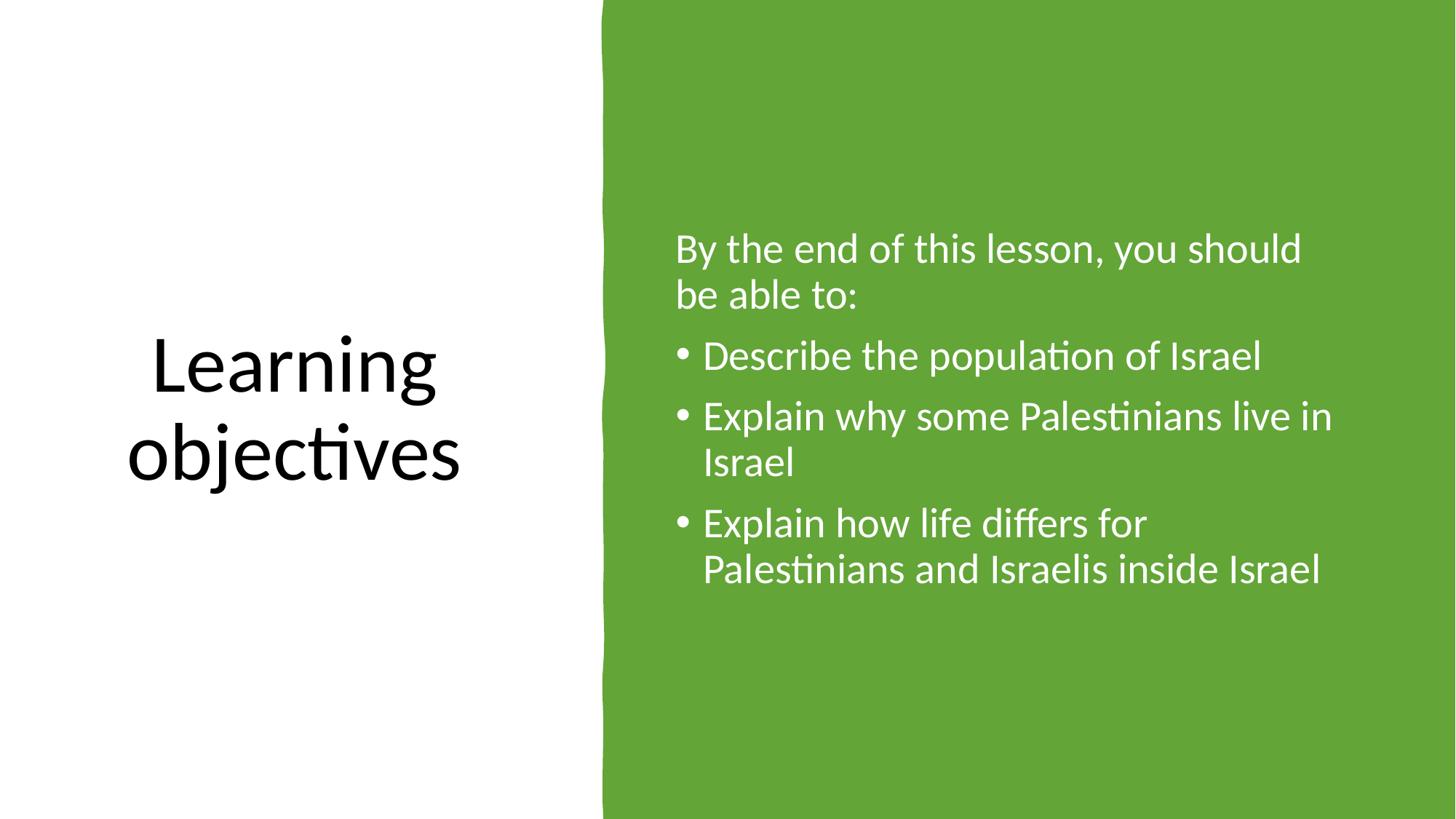

# Learning objectives
By the end of this lesson, you should be able to:
Describe the population of Israel
Explain why some Palestinians live in Israel
Explain how life differs for Palestinians and Israelis inside Israel